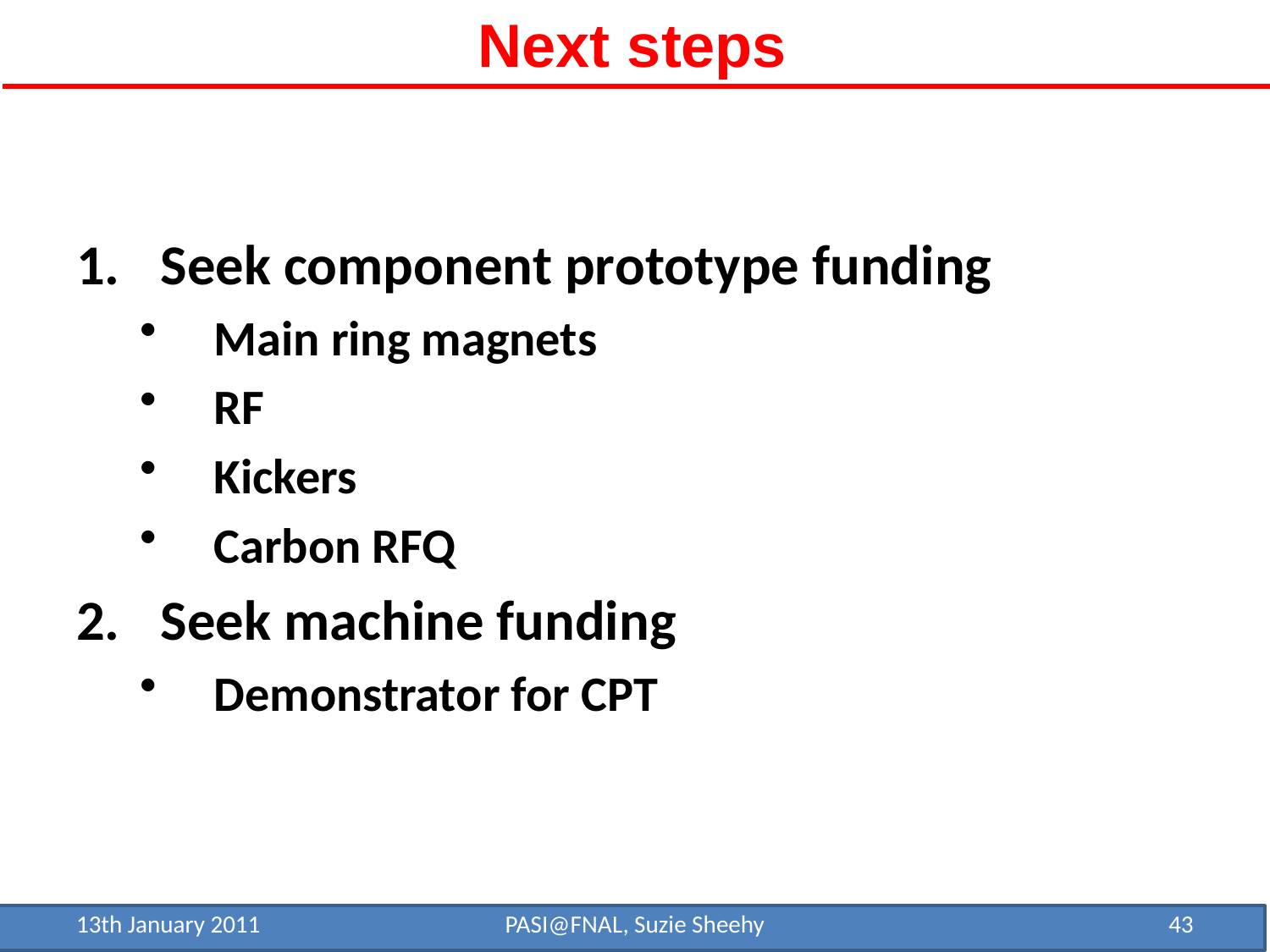

# Next steps
Seek component prototype funding
Main ring magnets
RF
Kickers
Carbon RFQ
Seek machine funding
Demonstrator for CPT
13th January 2011
PASI@FNAL, Suzie Sheehy
43